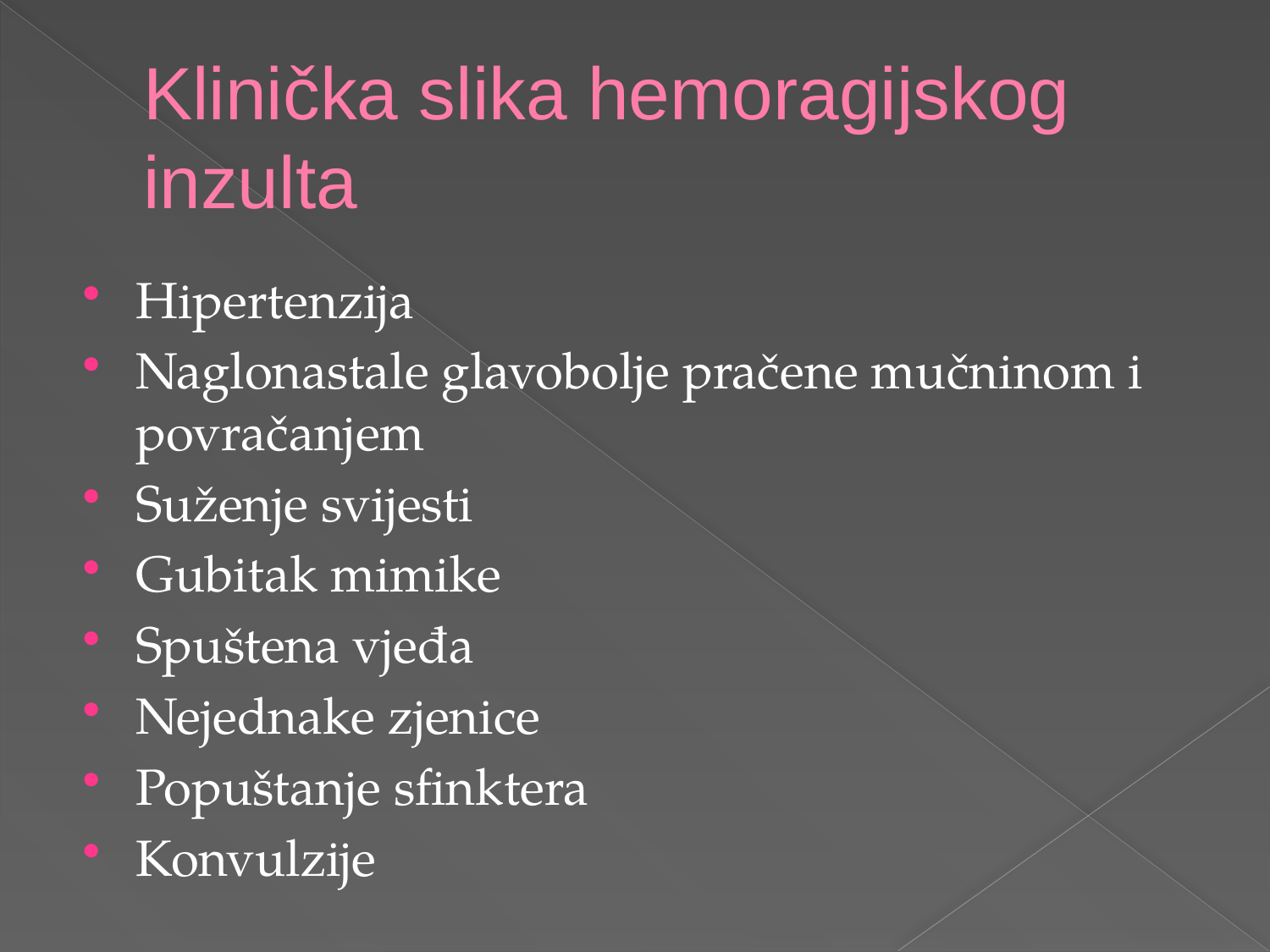

# Klinička slika hemoragijskog inzulta
Hipertenzija
Naglonastale glavobolje pračene mučninom i povračanjem
Suženje svijesti
Gubitak mimike
Spuštena vjeđa
Nejednake zjenice
Popuštanje sfinktera
Konvulzije